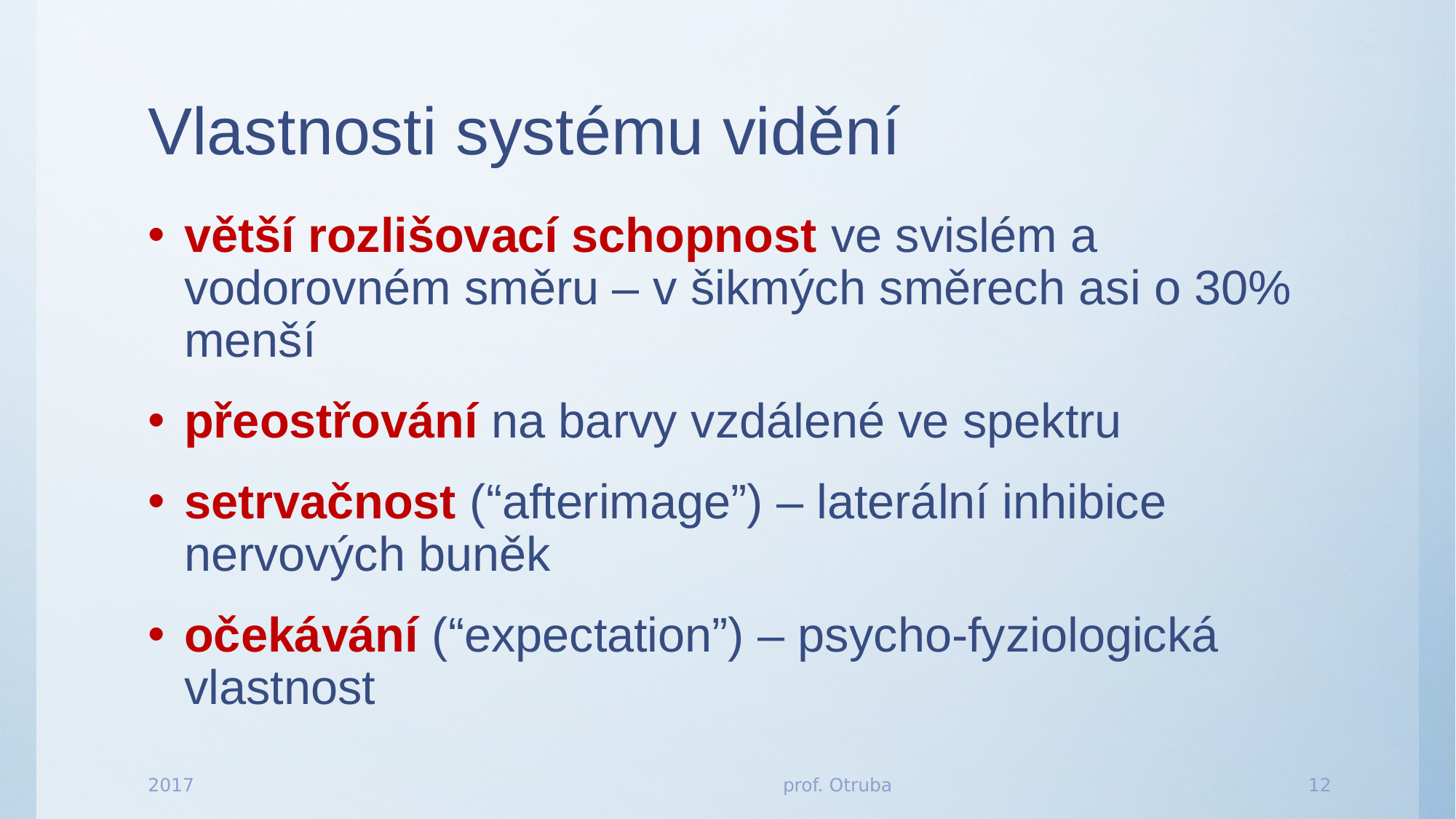

# Vlastnosti systému vidění
větší rozlišovací schopnost ve svislém a vodorovném směru – v šikmých směrech asi o 30% menší
přeostřování na barvy vzdálené ve spektru
setrvačnost (“afterimage”) – laterální inhibice nervových buněk
očekávání (“expectation”) – psycho-fyziologická vlastnost
2017
prof. Otruba
12